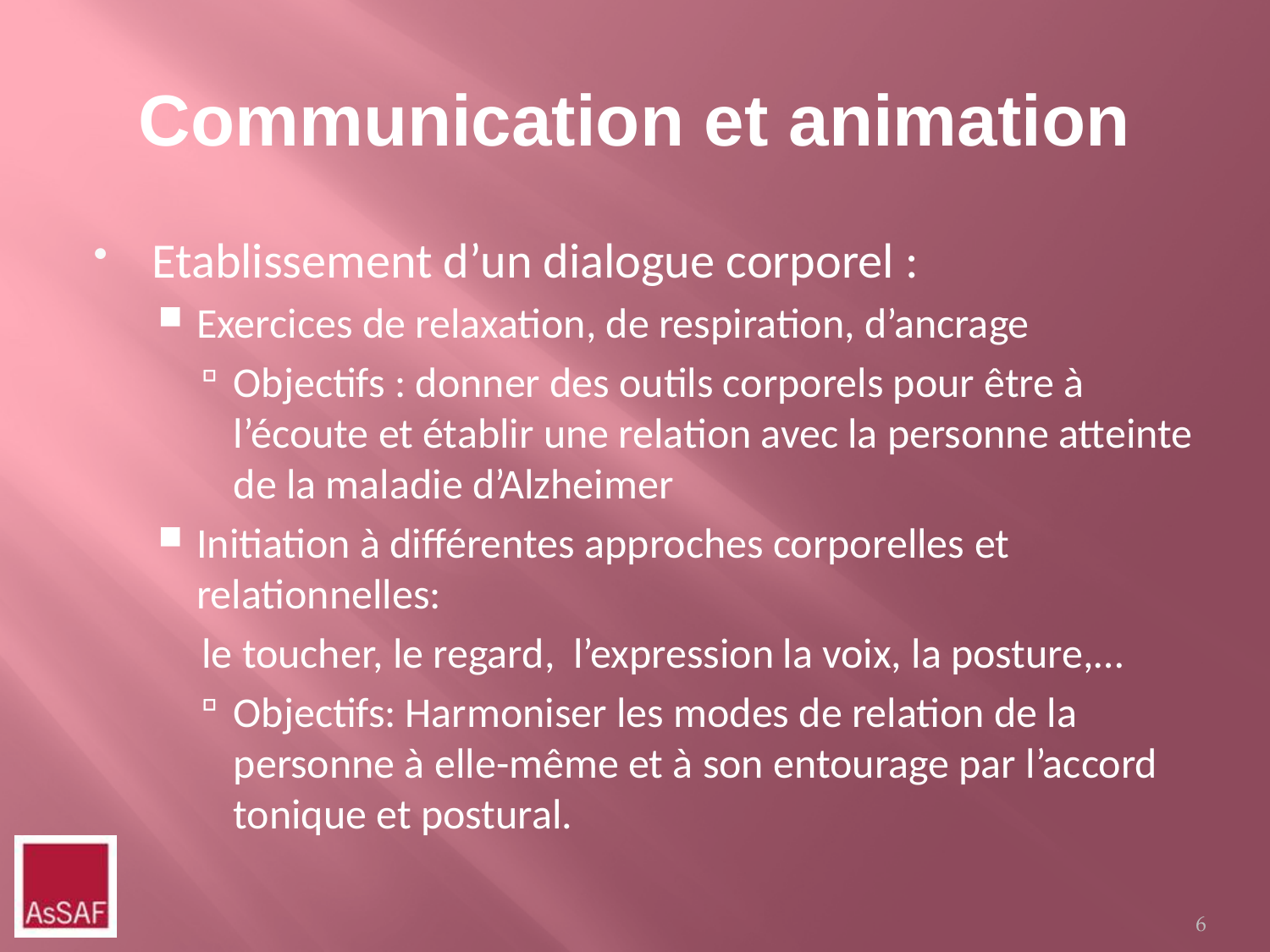

# Communication et animation
Etablissement d’un dialogue corporel :
Exercices de relaxation, de respiration, d’ancrage
Objectifs : donner des outils corporels pour être à l’écoute et établir une relation avec la personne atteinte de la maladie d’Alzheimer
Initiation à différentes approches corporelles et relationnelles:
le toucher, le regard,  l’expression la voix, la posture,…
Objectifs: Harmoniser les modes de relation de la personne à elle-même et à son entourage par l’accord tonique et postural.

6